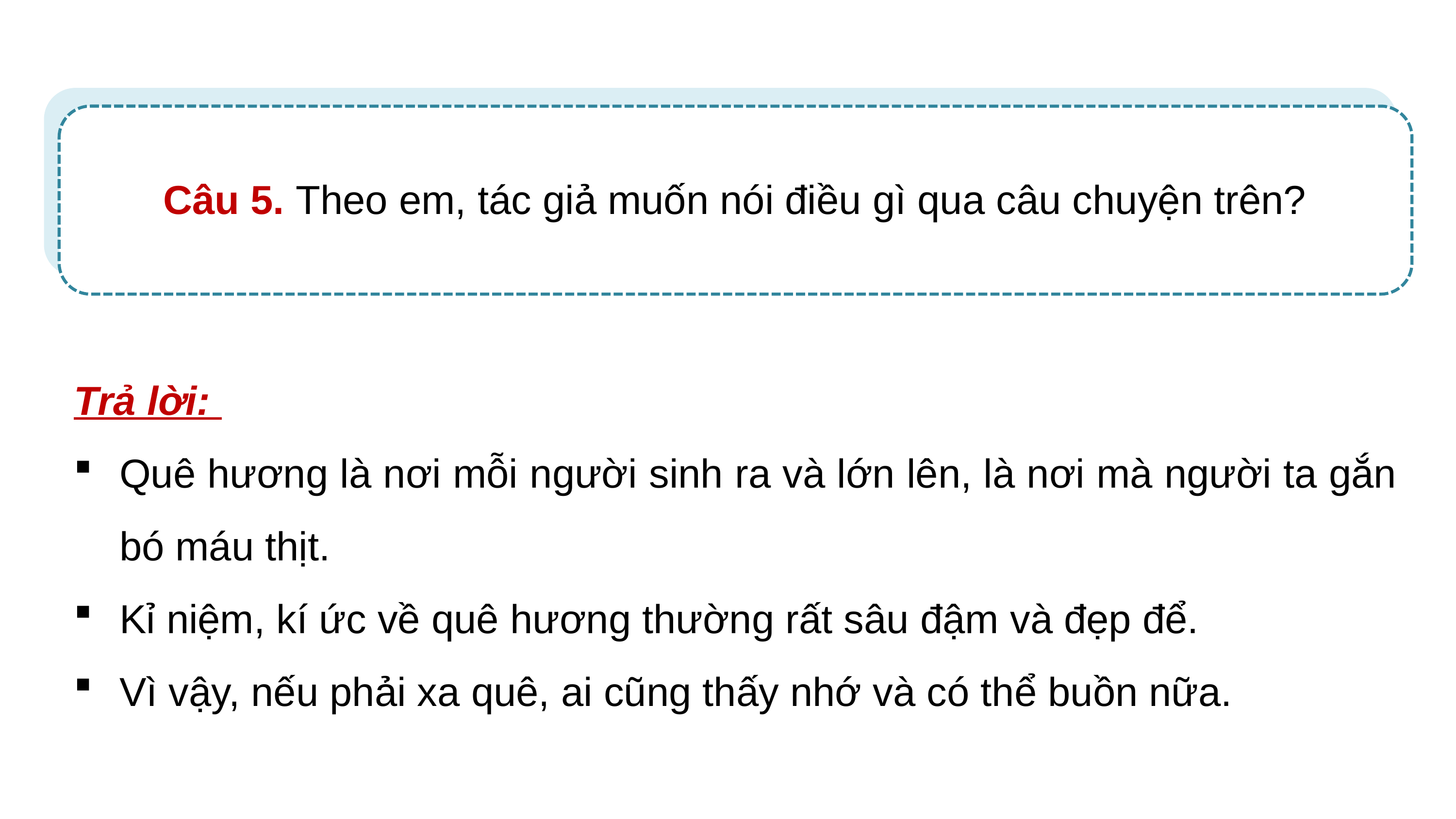

Câu 5. Theo em, tác giả muốn nói điều gì qua câu chuyện trên?
Trả lời:
Quê hương là nơi mỗi người sinh ra và lớn lên, là nơi mà người ta gắn bó máu thịt.
Kỉ niệm, kí ức về quê hương thường rất sâu đậm và đẹp để.
Vì vậy, nếu phải xa quê, ai cũng thấy nhớ và có thể buồn nữa.